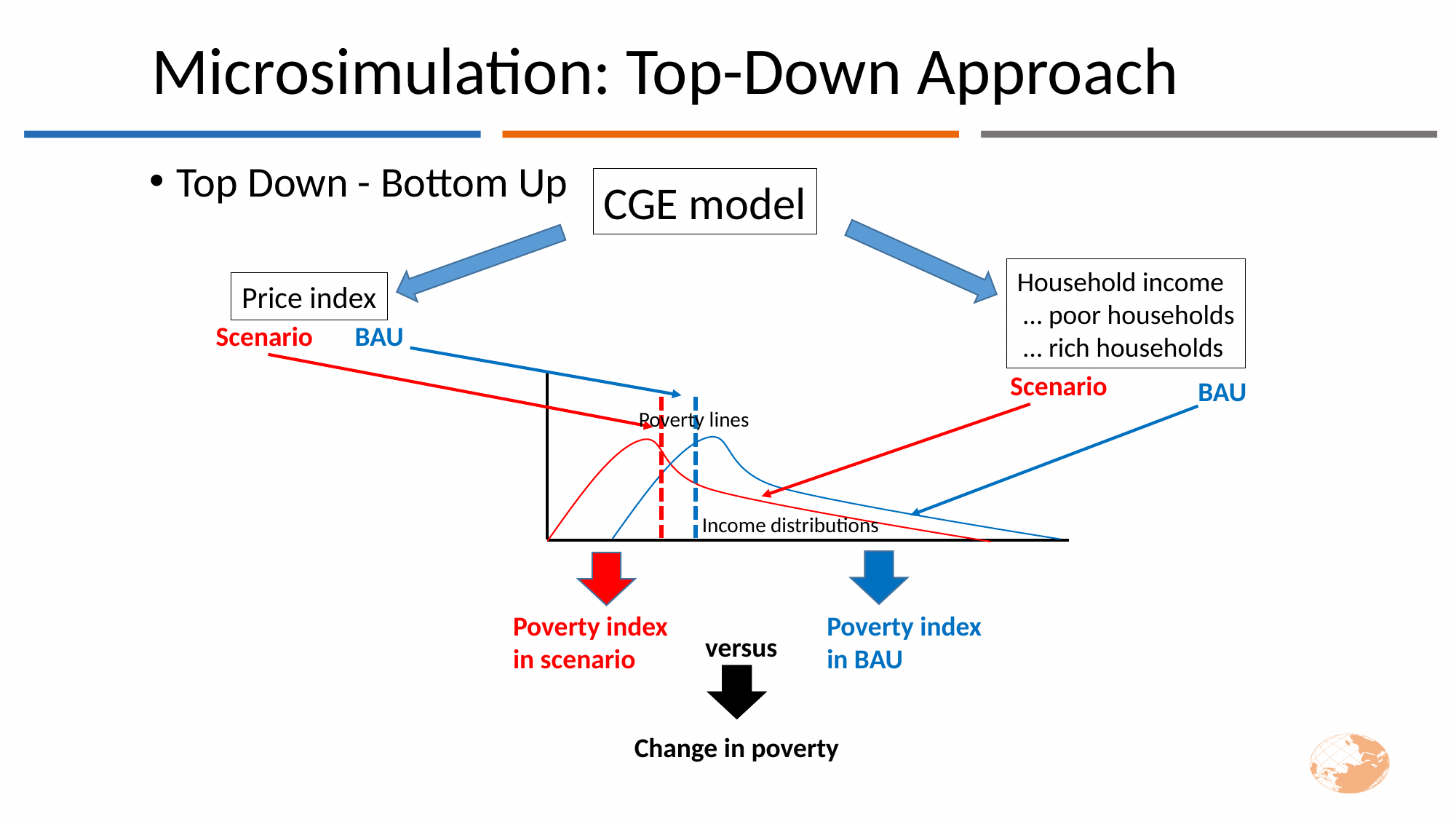

# Microsimulation: Top-Down Approach
Top Down - Bottom Up
CGE model

Household income
 … poor households
 … rich households
Price index
BAU
Scenario
Scenario
BAU

Poverty lines
Income distributions

Poverty index
in scenario
Poverty index
in BAU
versus

Change in poverty